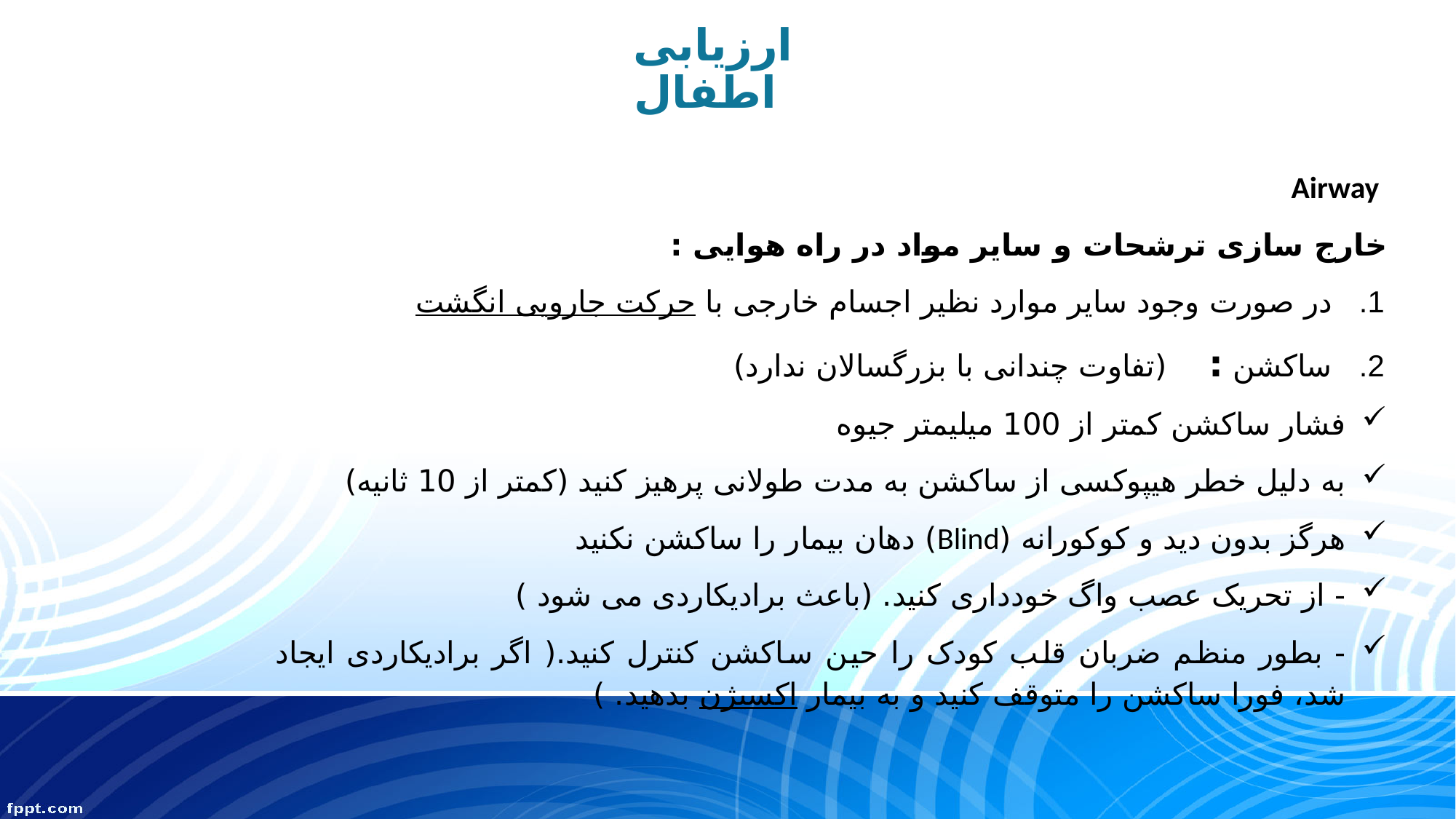

# ارزیابی اطفال
 Airway
خارج سازی ترشحات و سایر مواد در راه هوایی :
در صورت وجود سایر موارد نظیر اجسام خارجی با حرکت جارویی انگشت
ساکشن :    (تفاوت چندانی با بزرگسالان ندارد)
فشار ساکشن کمتر از 100 میلیمتر جیوه
به دلیل خطر هیپوکسی از ساکشن به مدت طولانی پرهیز کنید (کمتر از 10 ثانیه)
هرگز بدون دید و کوکورانه (Blind) دهان بیمار را ساکشن نکنید
- از تحریک عصب واگ خودداری کنید. (باعث برادیکاردی می شود )
- بطور منظم ضربان قلب کودک را حین ساکشن کنترل کنید.( اگر برادیکاردی ایجاد شد، فورا ساکشن را متوقف کنید و به بیمار اکسیژن بدهید. )